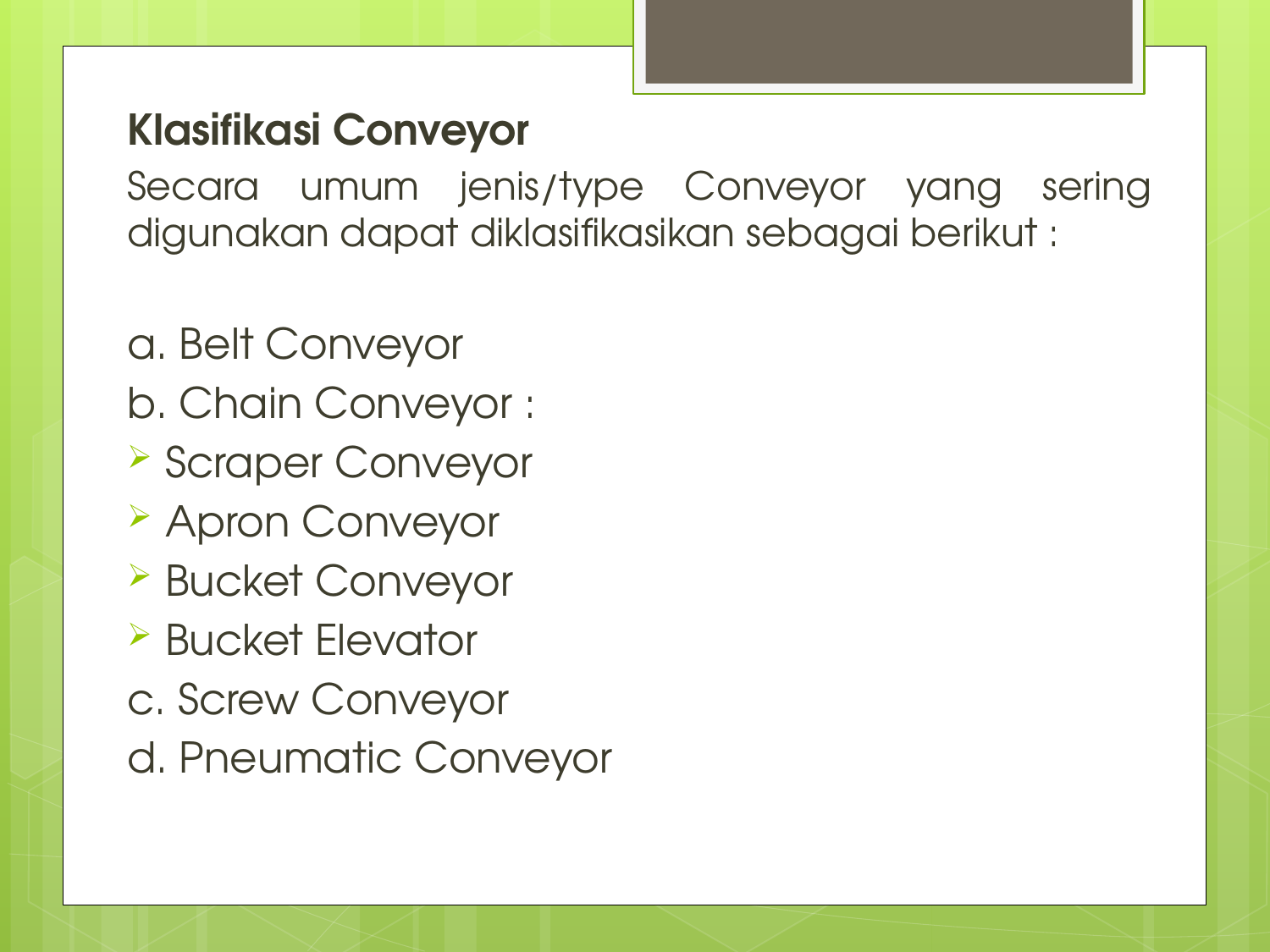

Klasifikasi Conveyor
Secara umum jenis/type Conveyor yang sering digunakan dapat diklasifikasikan sebagai berikut :

a. Belt Conveyor
b. Chain Conveyor :
Scraper Conveyor
Apron Conveyor
Bucket Conveyor
Bucket Elevator
c. Screw Conveyor
d. Pneumatic Conveyor